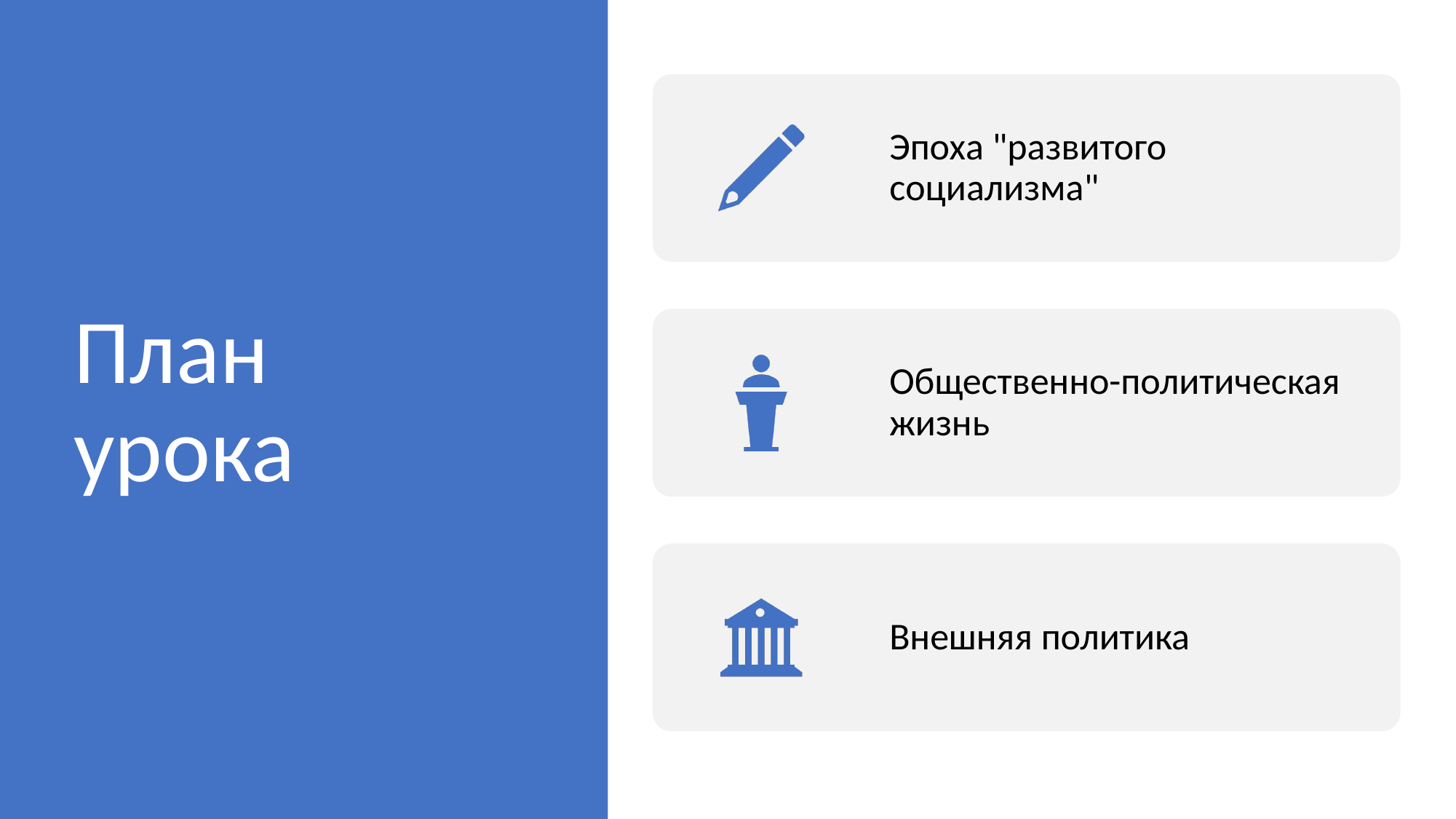

# План урока
Эпоха "развитого социализма"
Общественно-политическая жизнь
Внешняя политика